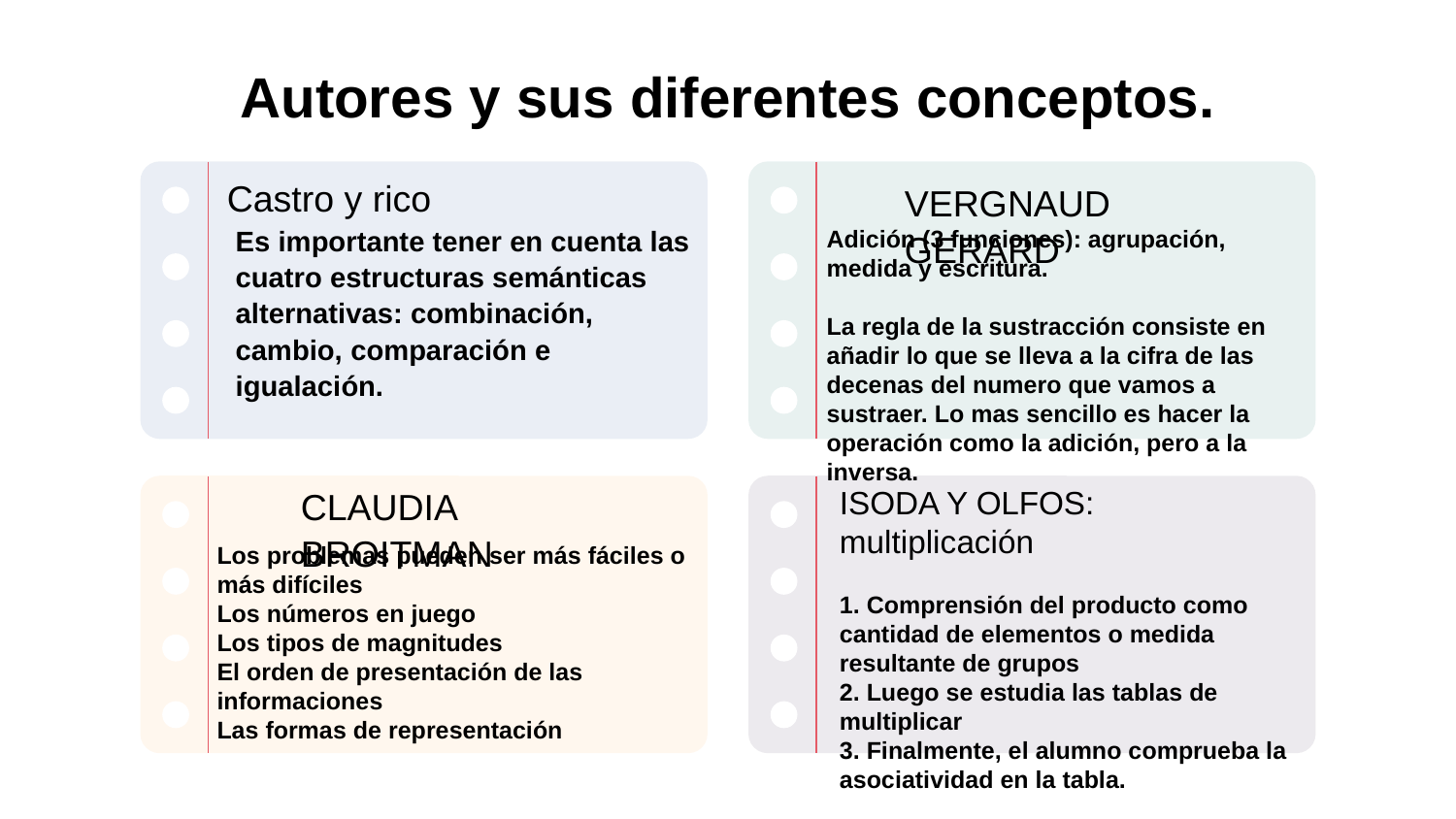

# Autores y sus diferentes conceptos.

Castro y rico
VERGNAUD GERARD
Es importante tener en cuenta las cuatro estructuras semánticas alternativas: combinación, cambio, comparación e igualación.

Adición (3 funciones): agrupación, medida y escritura.

La regla de la sustracción consiste en añadir lo que se lleva a la cifra de las decenas del numero que vamos a sustraer. Lo mas sencillo es hacer la operación como la adición, pero a la inversa.

ISODA Y OLFOS: multiplicación

1. Comprensión del producto como cantidad de elementos o medida resultante de grupos
2. Luego se estudia las tablas de multiplicar
3. Finalmente, el alumno comprueba la asociatividad en la tabla.

CLAUDIA BROITMAN

Los problemas pueden ser más fáciles o más difíciles
Los números en juego
Los tipos de magnitudes
El orden de presentación de las informaciones
Las formas de representación